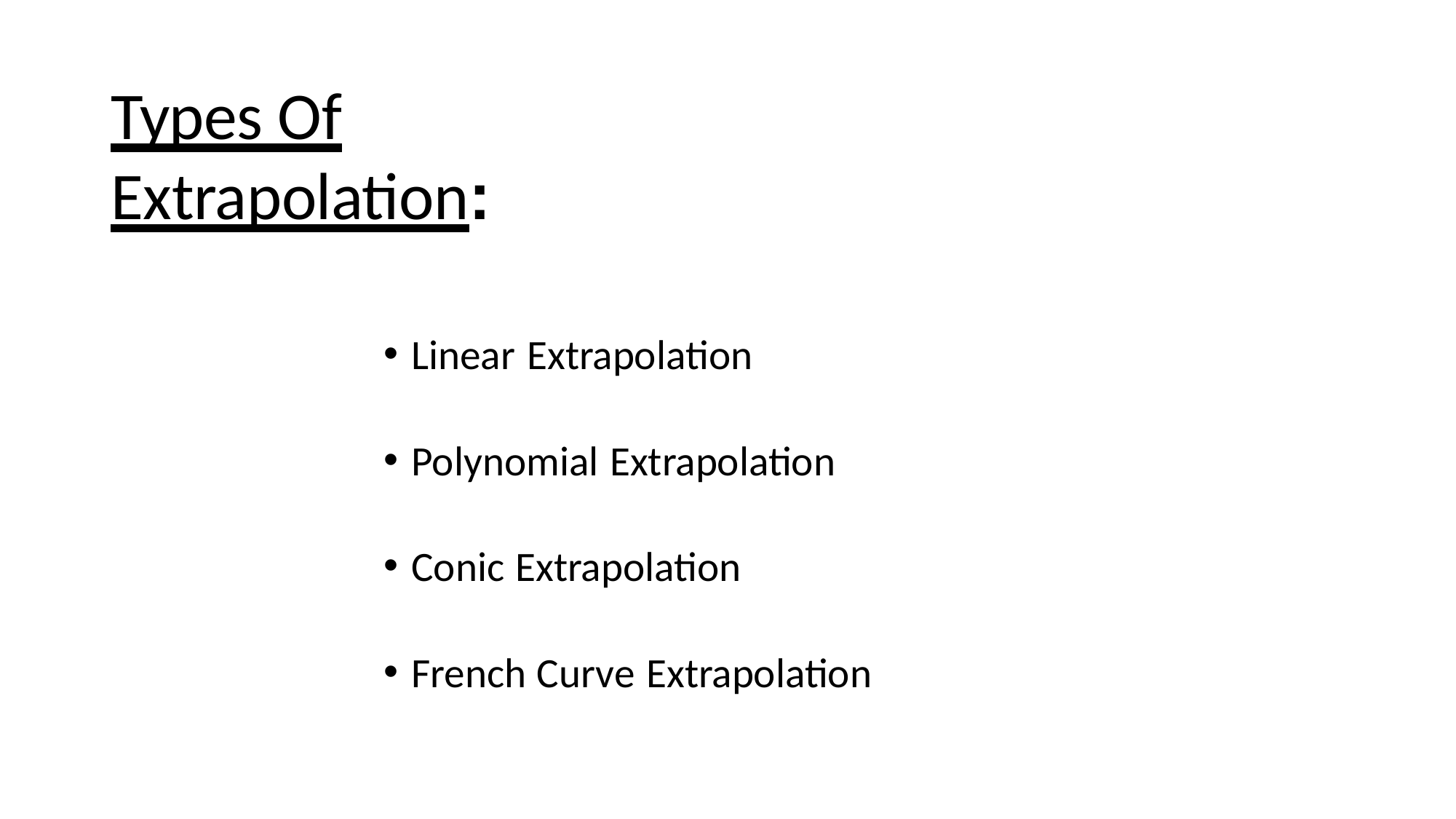

# Types Of Extrapolation:
Linear Extrapolation

Polynomial Extrapolation

Conic Extrapolation

French Curve Extrapolation